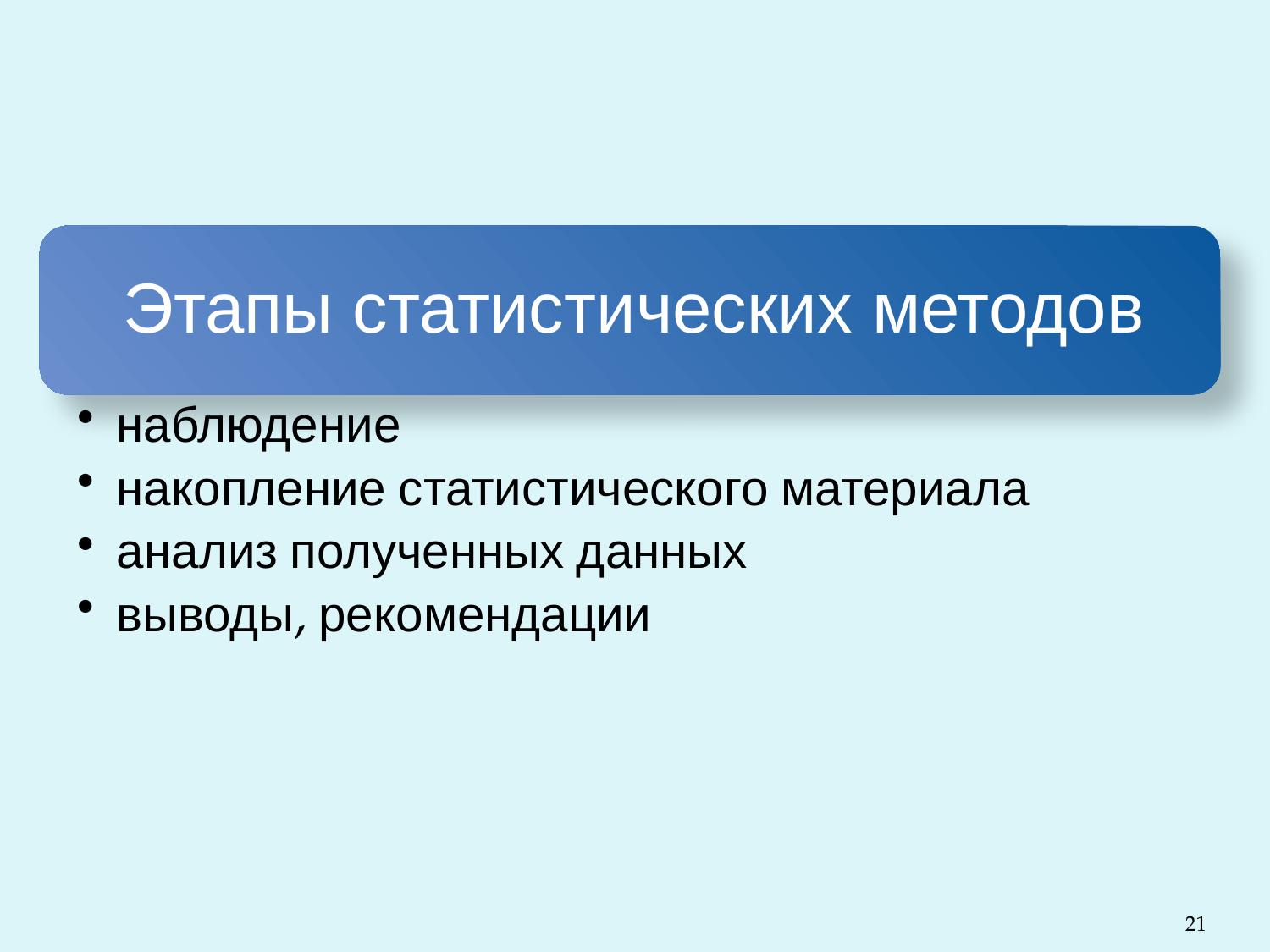

Этапы статистических методов
наблюдение
накопление статистического материала
анализ полученных данных
выводы, рекомендации
21